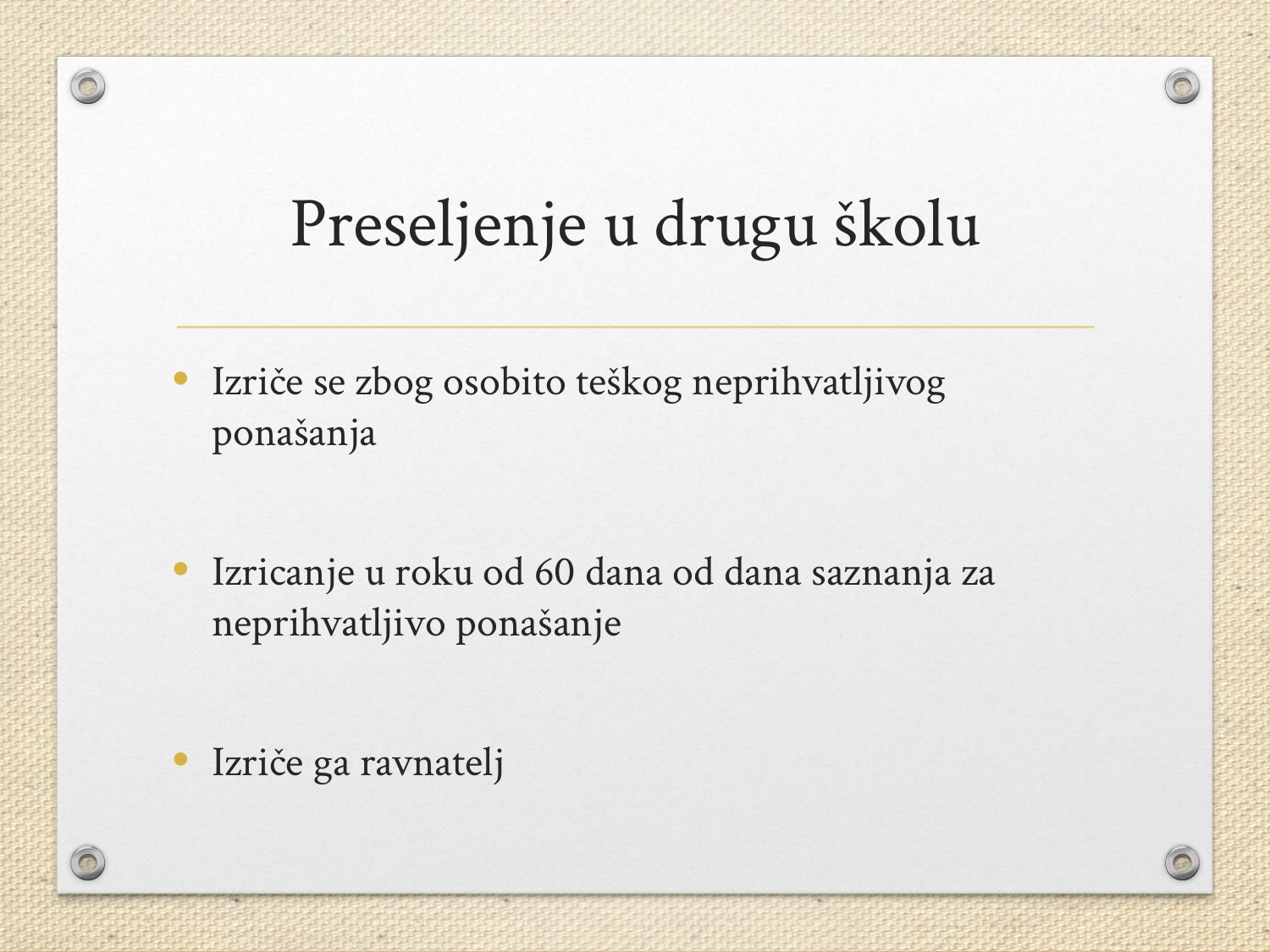

# Preseljenje u drugu školu
Izriče se zbog osobito teškog neprihvatljivog ponašanja

Izricanje u roku od 60 dana od dana saznanja za neprihvatljivo ponašanje

Izriče ga ravnatelj